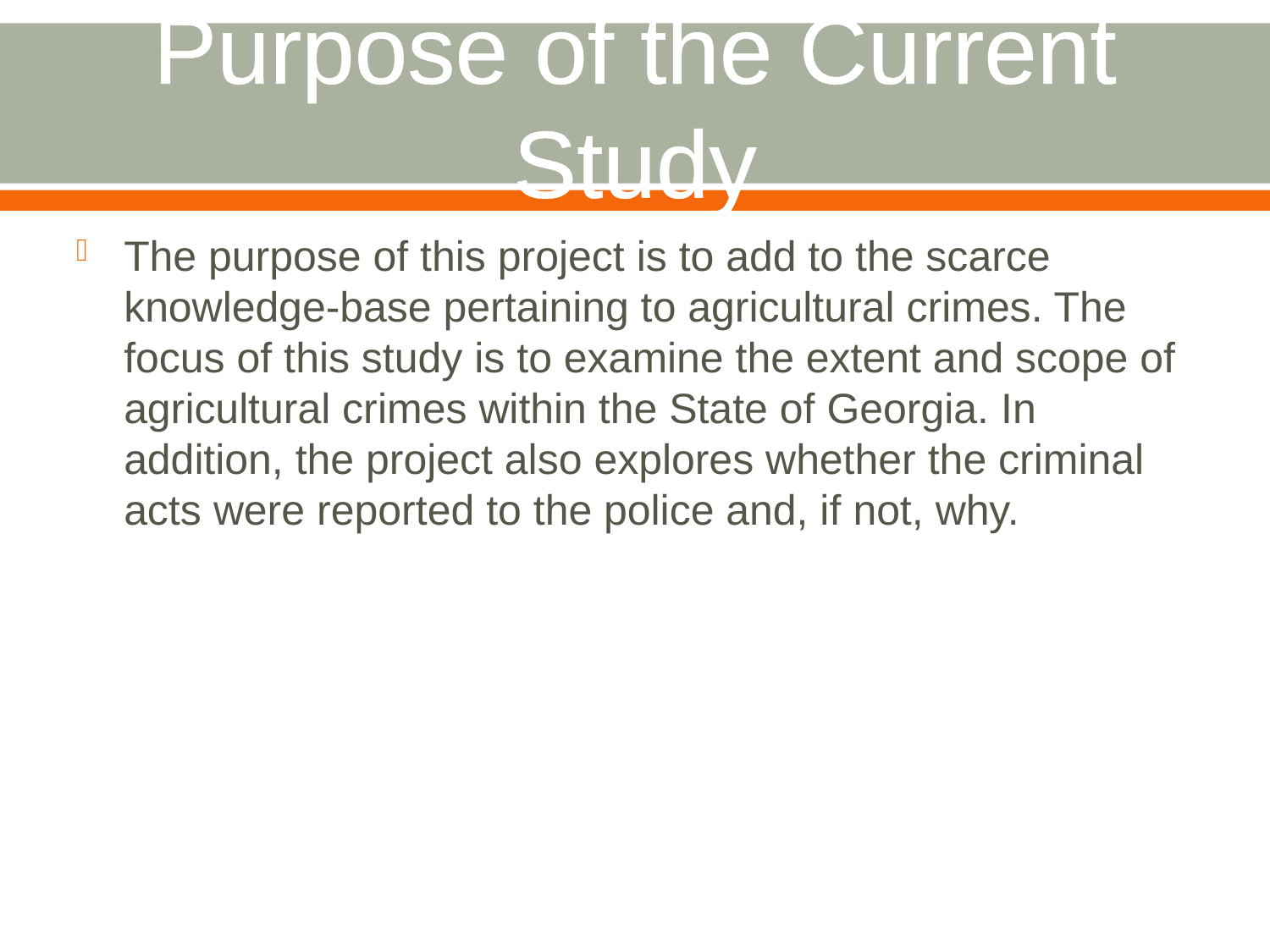

# Purpose of the Current Study
The purpose of this project is to add to the scarce knowledge-base pertaining to agricultural crimes. The focus of this study is to examine the extent and scope of agricultural crimes within the State of Georgia. In addition, the project also explores whether the criminal acts were reported to the police and, if not, why.